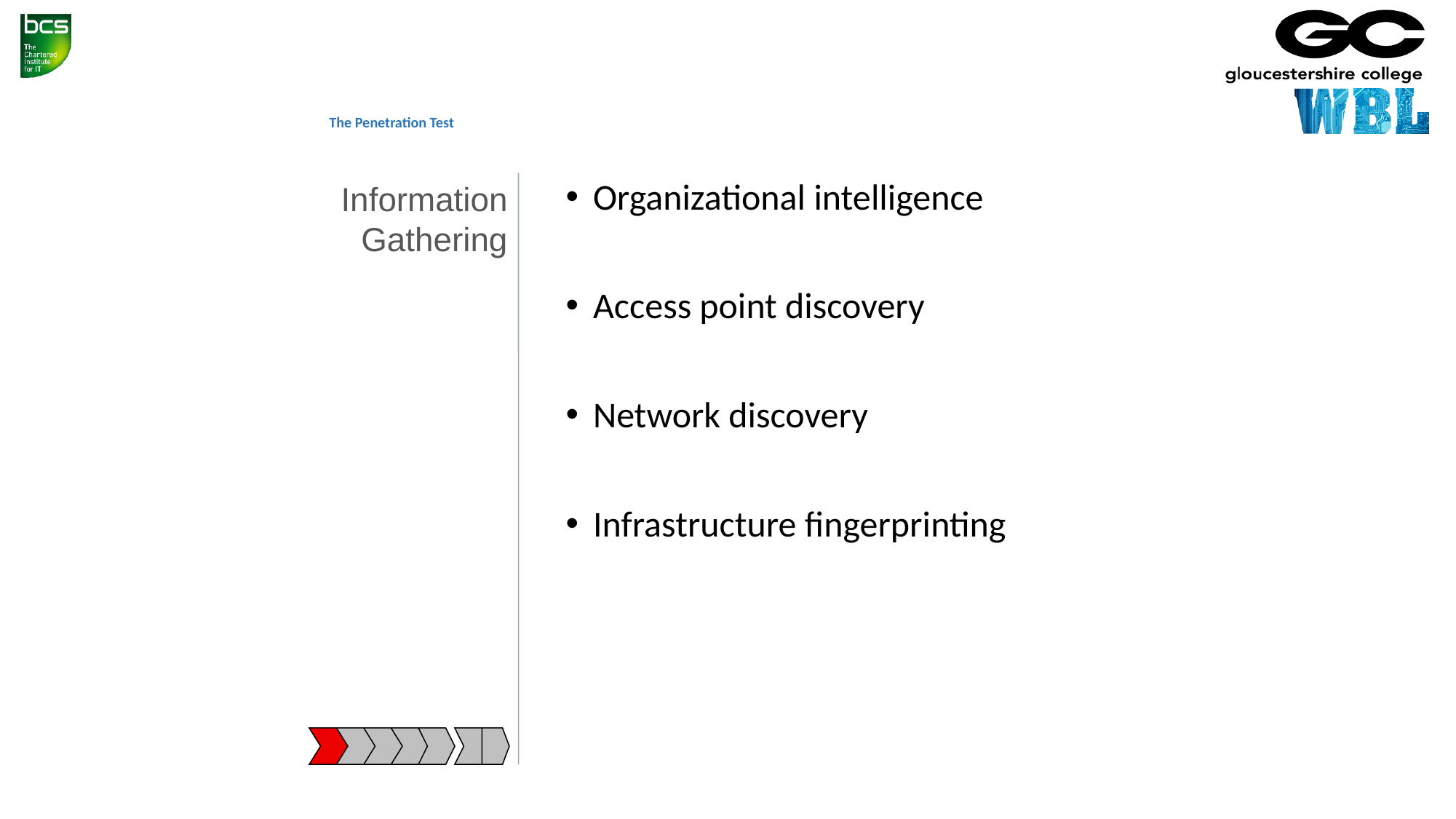

# The Penetration Test
Information Gathering

Organizational intelligence

Access point discovery

Network discovery

Infrastructure fingerprinting